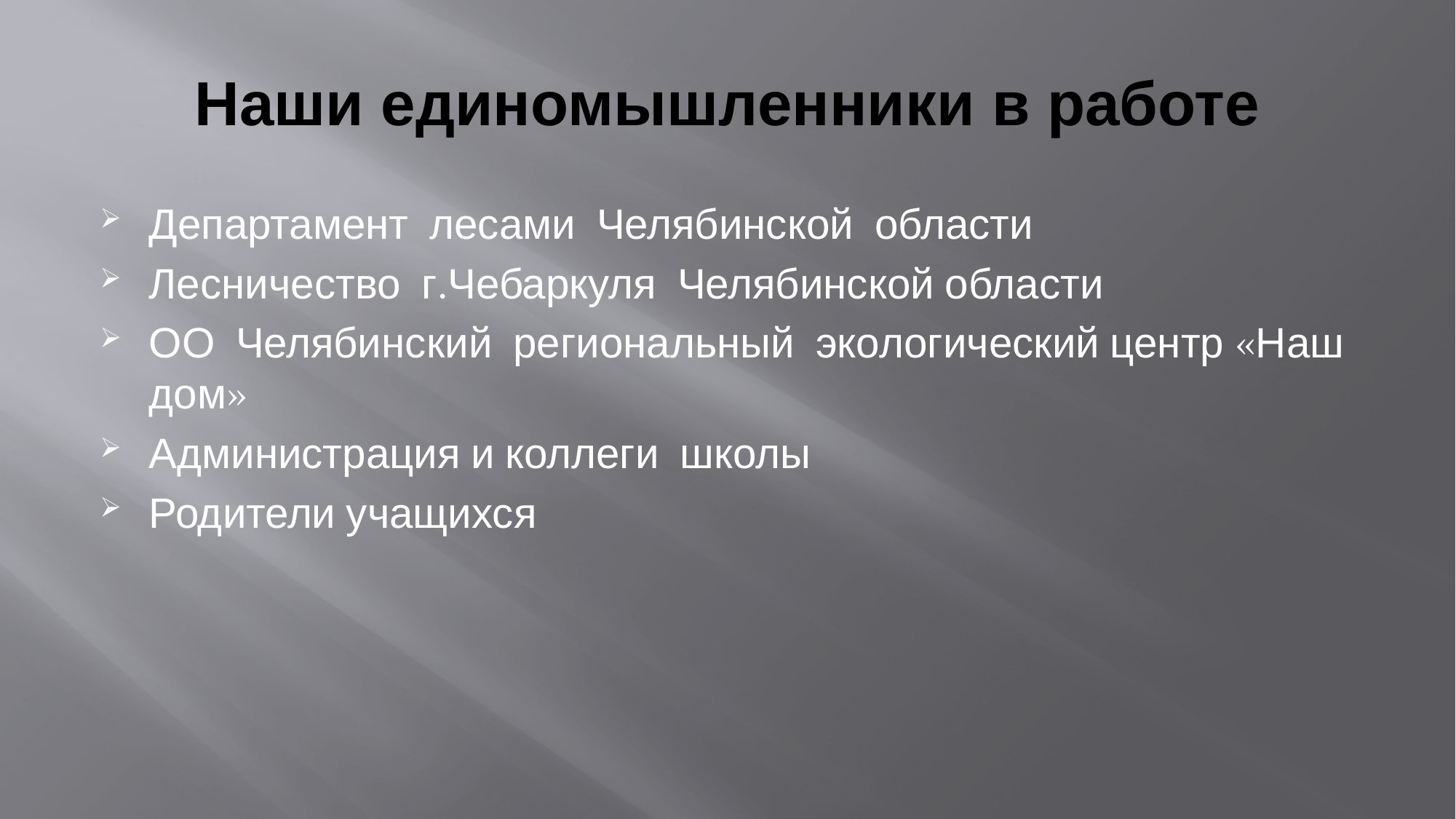

# Наши единомышленники в работе
Департамент  лесами  Челябинской  области
Лесничество  г.Чебаркуля  Челябинской области
ОО  Челябинский  региональный  экологический центр «Наш дом»
Администрация и коллеги  школы
Родители учащихся